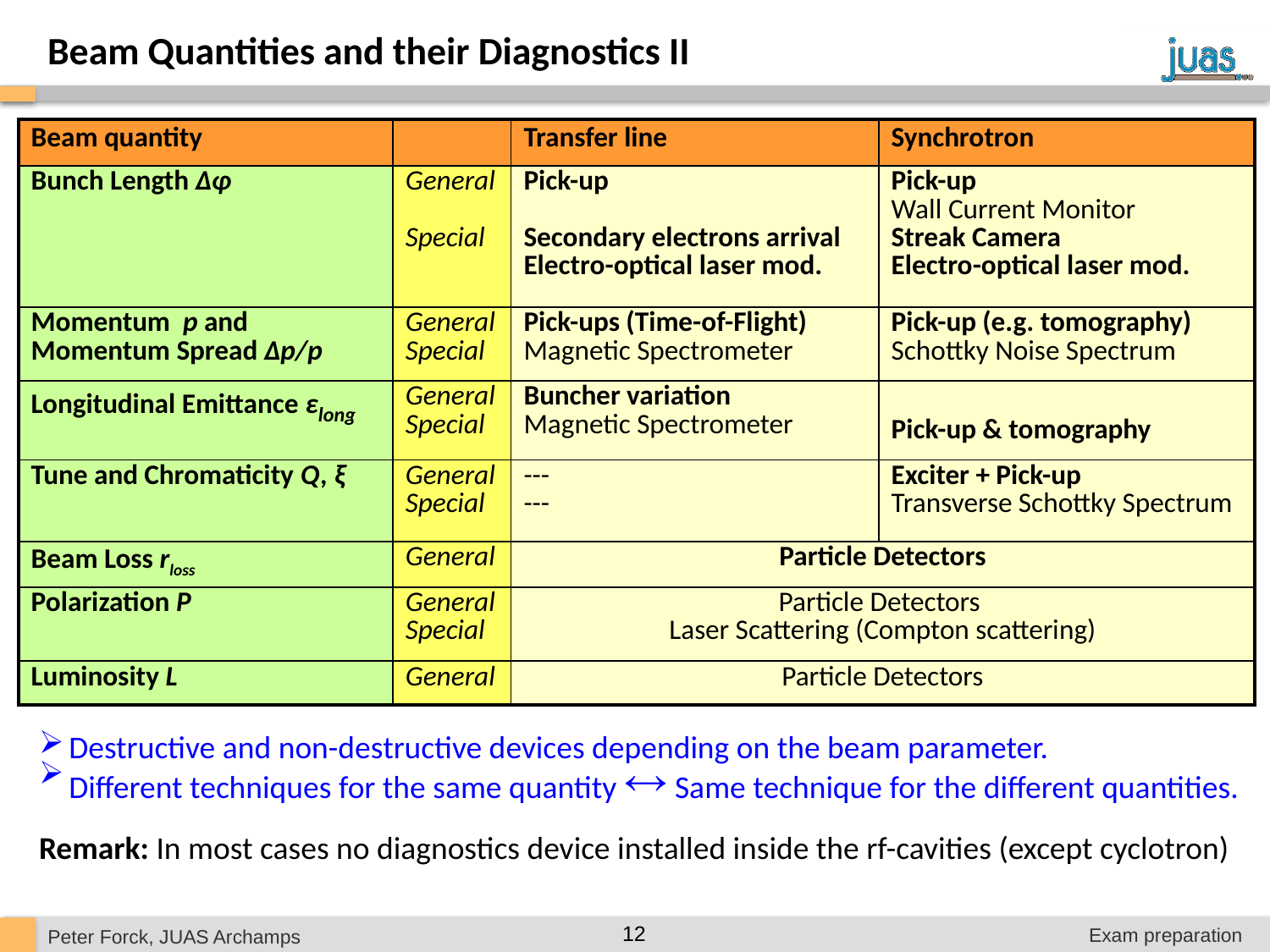

Beam Quantities and their Diagnostics II
| Beam quantity |  | Transfer line | Synchrotron |
| --- | --- | --- | --- |
| Bunch Length Δφ | General Special | Pick-up Secondary electrons arrival Electro-optical laser mod. | Pick-up Wall Current Monitor Streak Camera Electro-optical laser mod. |
| Momentum p and Momentum Spread Δp/p | General Special | Pick-ups (Time-of-Flight) Magnetic Spectrometer | Pick-up (e.g. tomography) Schottky Noise Spectrum |
| Longitudinal Emittance εlong | General Special | Buncher variation Magnetic Spectrometer | Pick-up & tomography |
| Tune and Chromaticity Q, ξ | General Special | --- --- | Exciter + Pick-up Transverse Schottky Spectrum |
| Beam Loss rloss | General | Particle Detectors |  |
| Polarization P | General Special | Particle Detectors Laser Scattering (Compton scattering) |  |
| Luminosity L | General | Particle Detectors |  |

Destructive and non-destructive devices depending on the beam parameter.
Different techniques for the same quantity ↔ Same technique for the different quantities.
Remark: In most cases no diagnostics device installed inside the rf-cavities (except cyclotron)